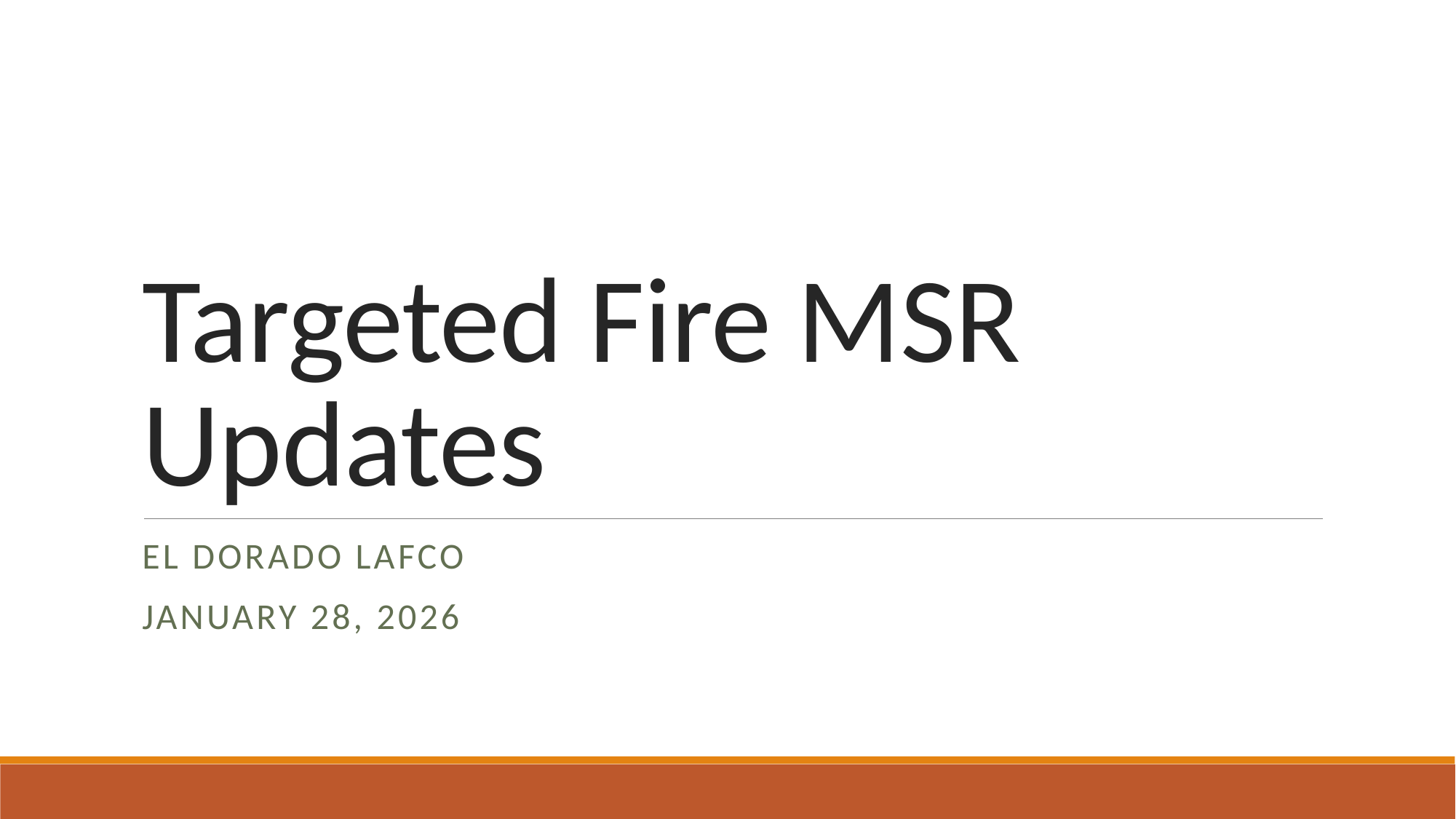

# Targeted Fire MSR Updates
El Dorado LAFCo
January 28, 2026